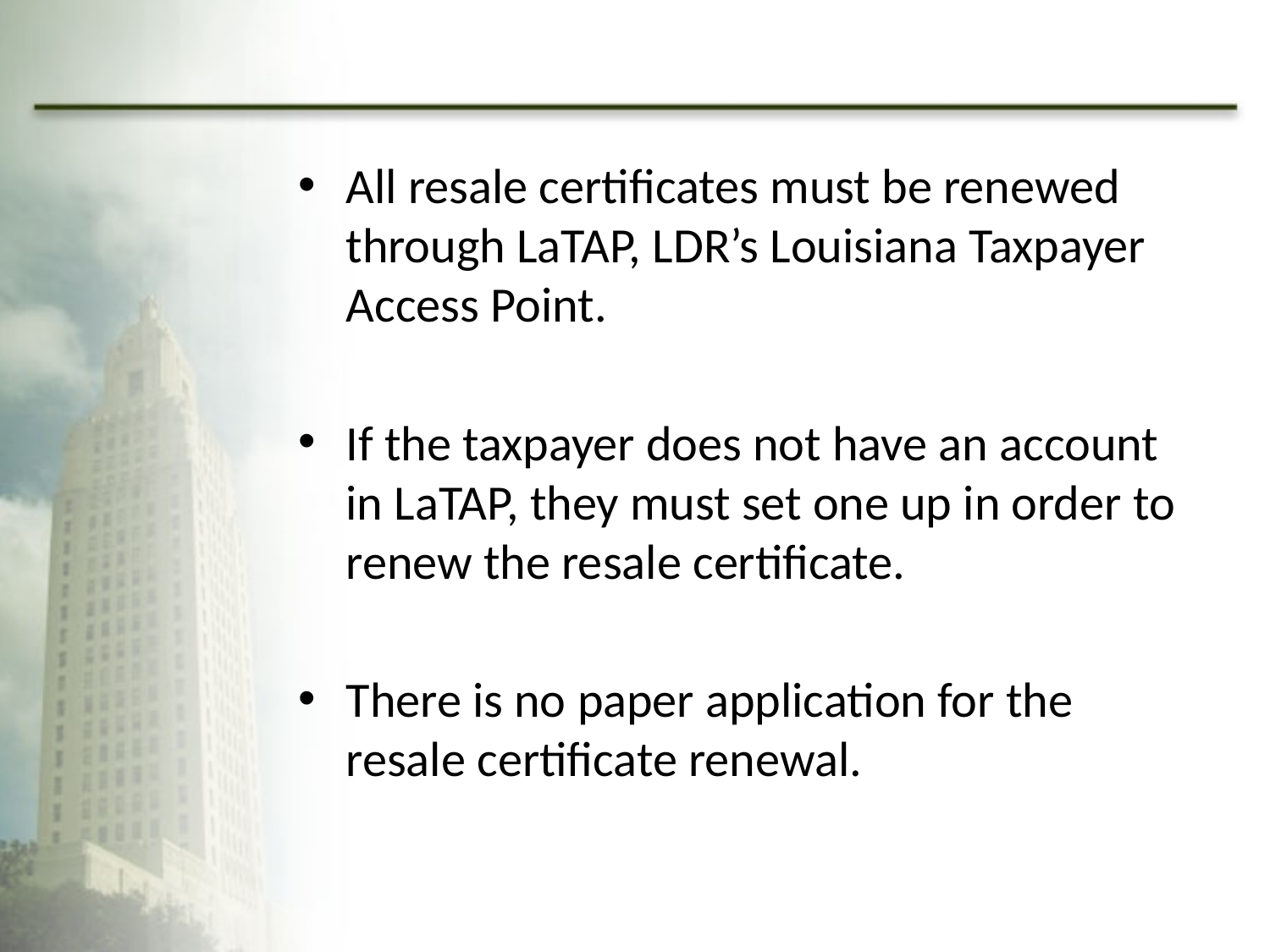

All resale certificates must be renewed through LaTAP, LDR’s Louisiana Taxpayer Access Point.

If the taxpayer does not have an account in LaTAP, they must set one up in order to renew the resale certificate.

There is no paper application for the resale certificate renewal.